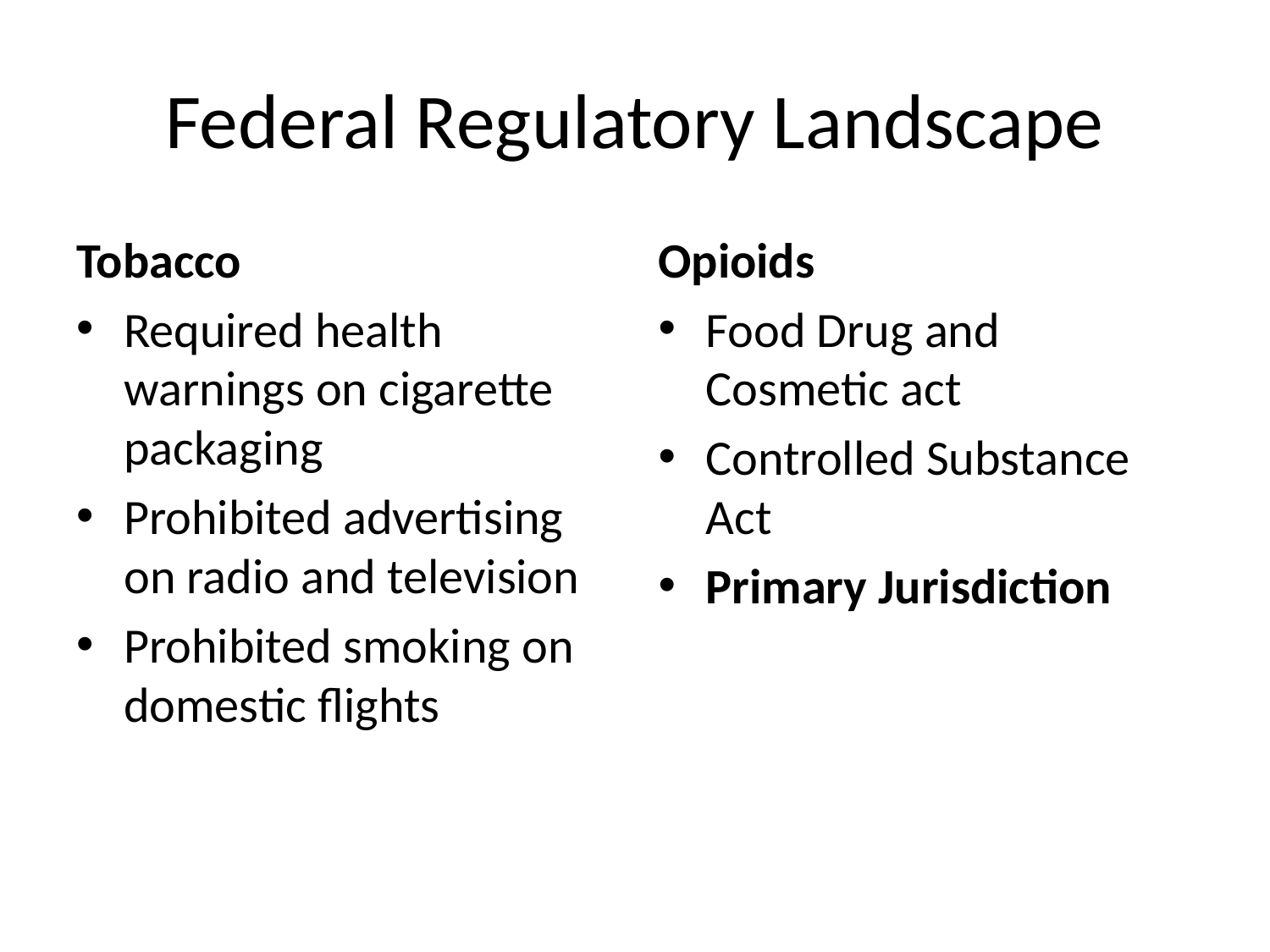

# Federal Regulatory Landscape
Tobacco
Required health warnings on cigarette packaging
Prohibited advertising on radio and television
Prohibited smoking on domestic flights

Opioids
Food Drug and Cosmetic act
Controlled Substance Act
Primary Jurisdiction